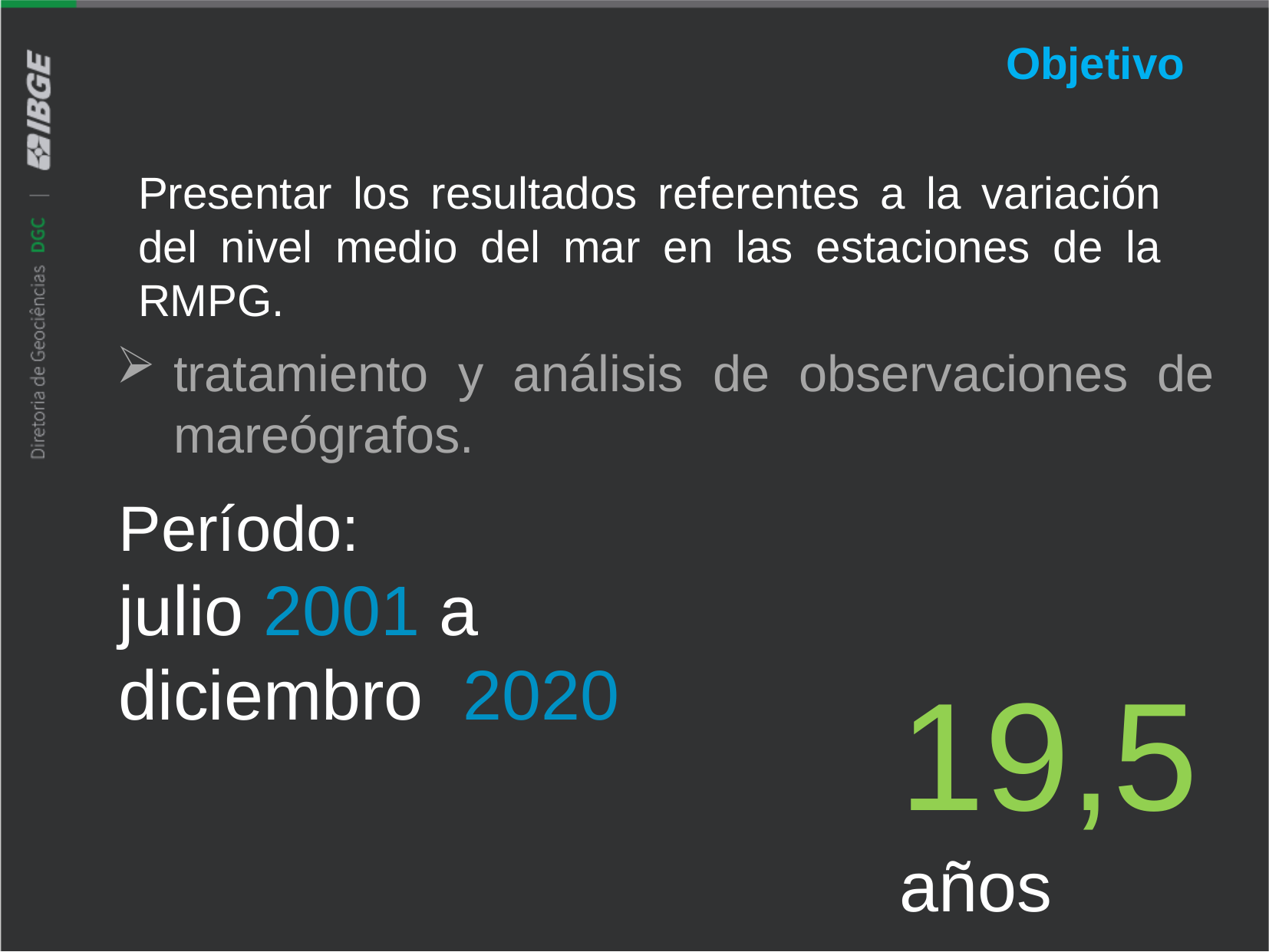

Objetivo
Presentar los resultados referentes a la variación del nivel medio del mar en las estaciones de la RMPG.
tratamiento y análisis de observaciones de mareógrafos.
Período:
julio 2001 a
diciembro  2020
19,5 años